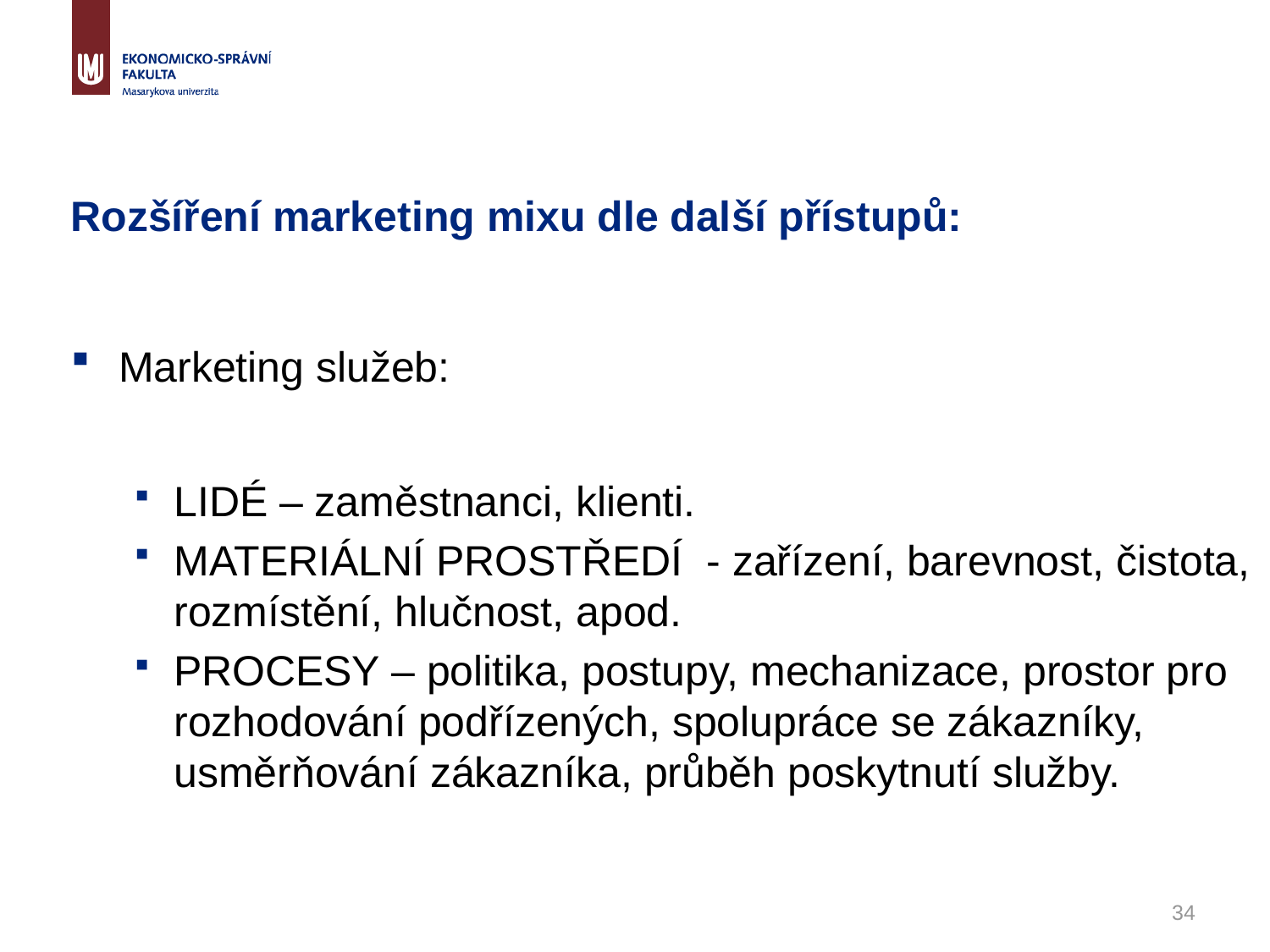

# Rozšíření marketing mixu dle další přístupů:

Marketing služeb:

LIDÉ – zaměstnanci, klienti.
MATERIÁLNÍ PROSTŘEDÍ  - zařízení, barevnost, čistota, rozmístění, hlučnost, apod.
PROCESY – politika, postupy, mechanizace, prostor pro rozhodování podřízených, spolupráce se zákazníky, usměrňování zákazníka, průběh poskytnutí služby.
34